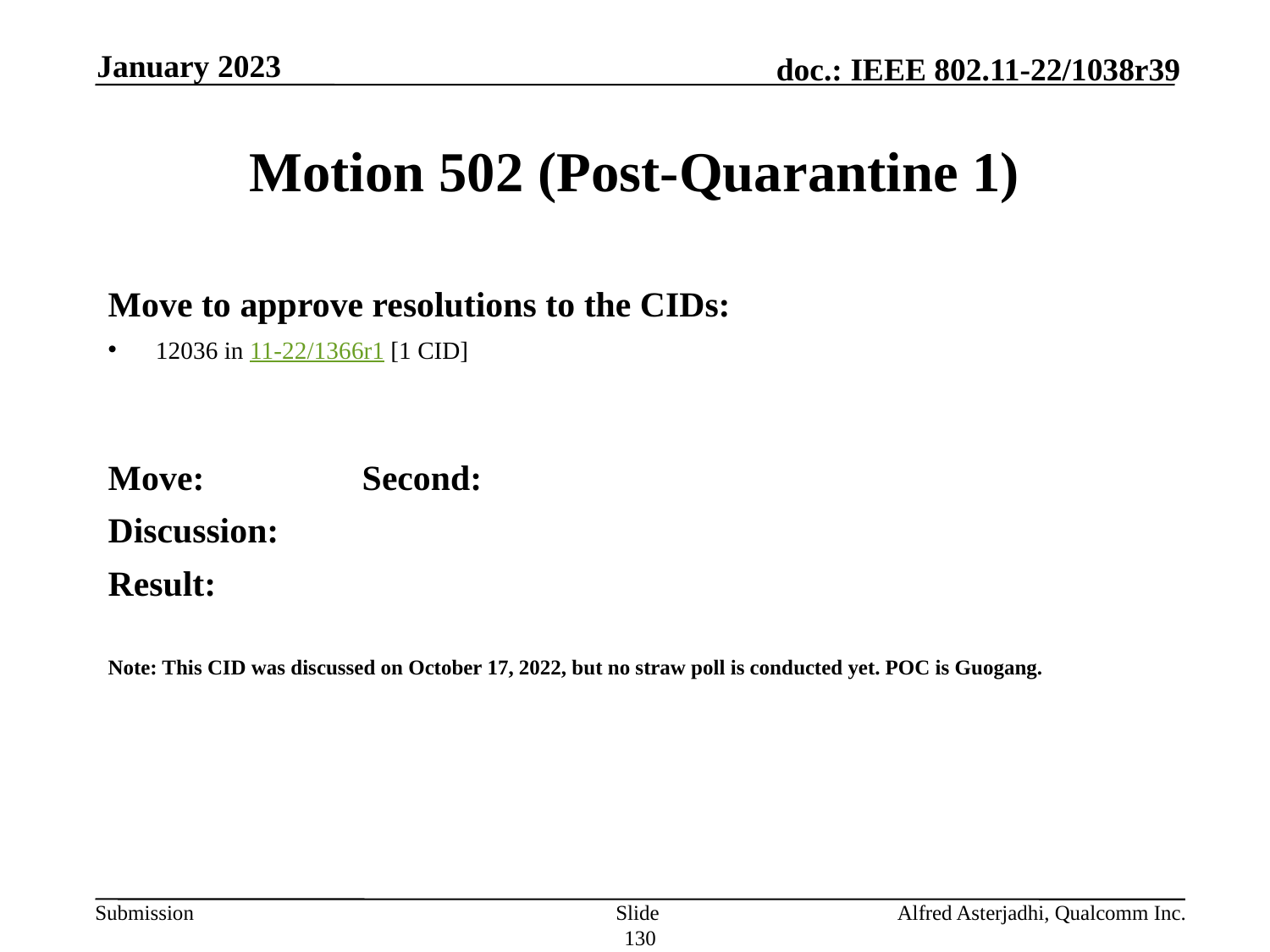

January 2023
# Motion 502 (Post-Quarantine 1)
Move to approve resolutions to the CIDs:
12036 in 11-22/1366r1 [1 CID]

Move: 		Second:
Discussion:
Result:

Note: This CID was discussed on October 17, 2022, but no straw poll is conducted yet. POC is Guogang.

Slide 130
Alfred Asterjadhi, Qualcomm Inc.